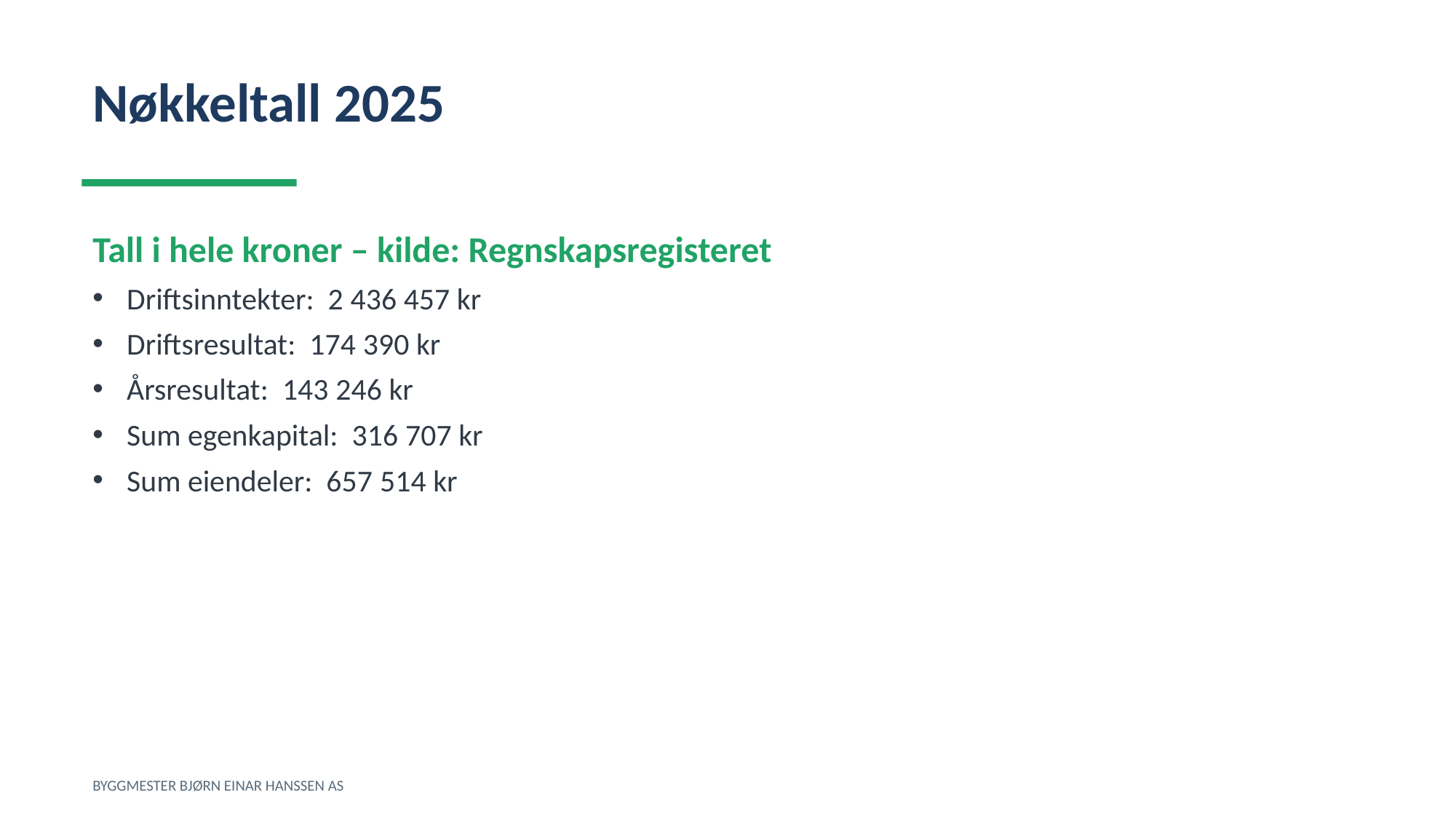

Nøkkeltall 2025

Tall i hele kroner – kilde: Regnskapsregisteret
Driftsinntekter:  2 436 457 kr
Driftsresultat:  174 390 kr
Årsresultat:  143 246 kr
Sum egenkapital:  316 707 kr
Sum eiendeler:  657 514 kr
BYGGMESTER BJØRN EINAR HANSSEN AS